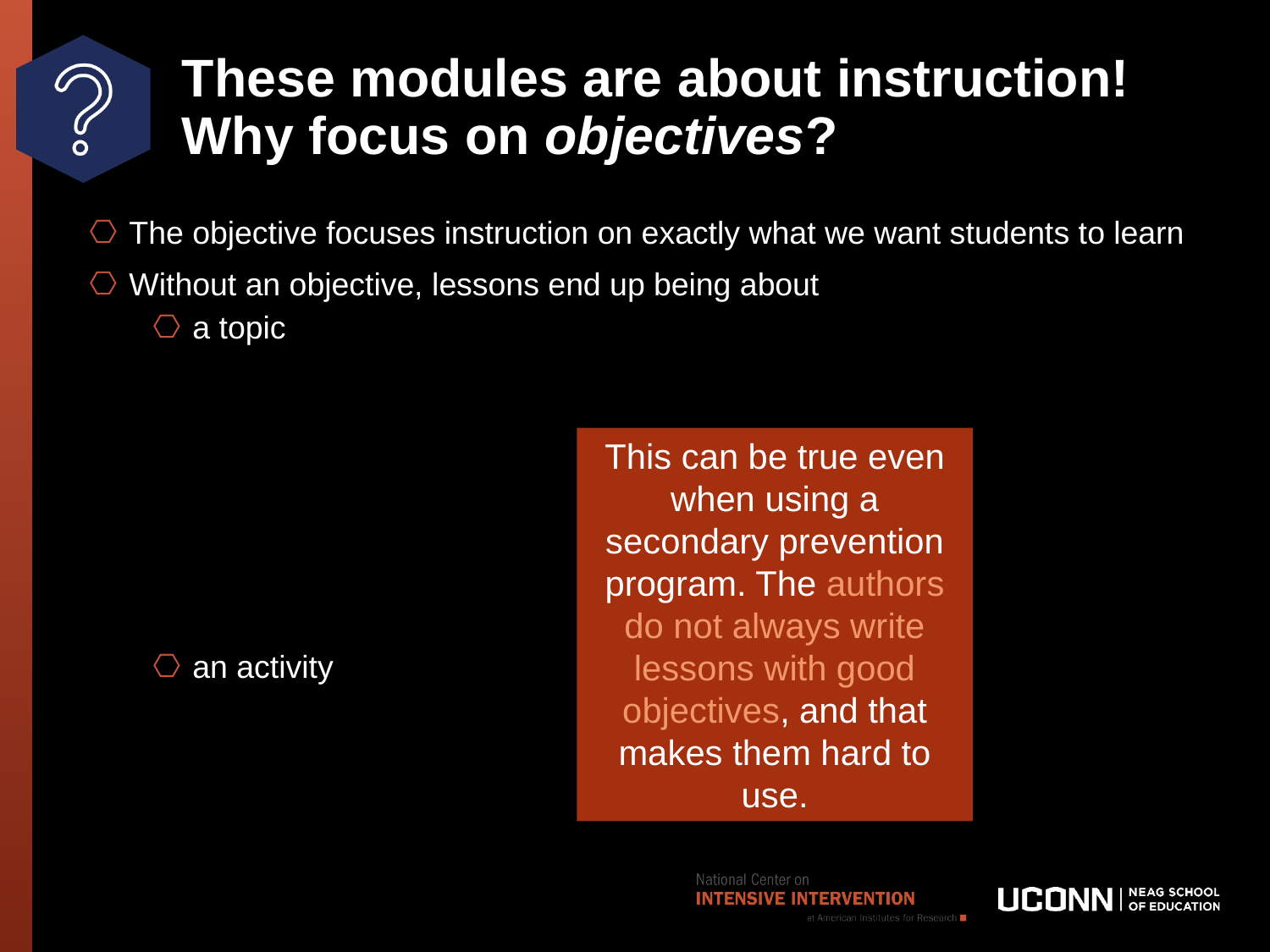

# These modules are about instruction! Why focus on objectives?
The objective focuses instruction on exactly what we want students to learn
Without an objective, lessons end up being about
a topic

an activity

This can be true even when using a secondary prevention program. The authors do not always write lessons with good objectives, and that makes them hard to use.